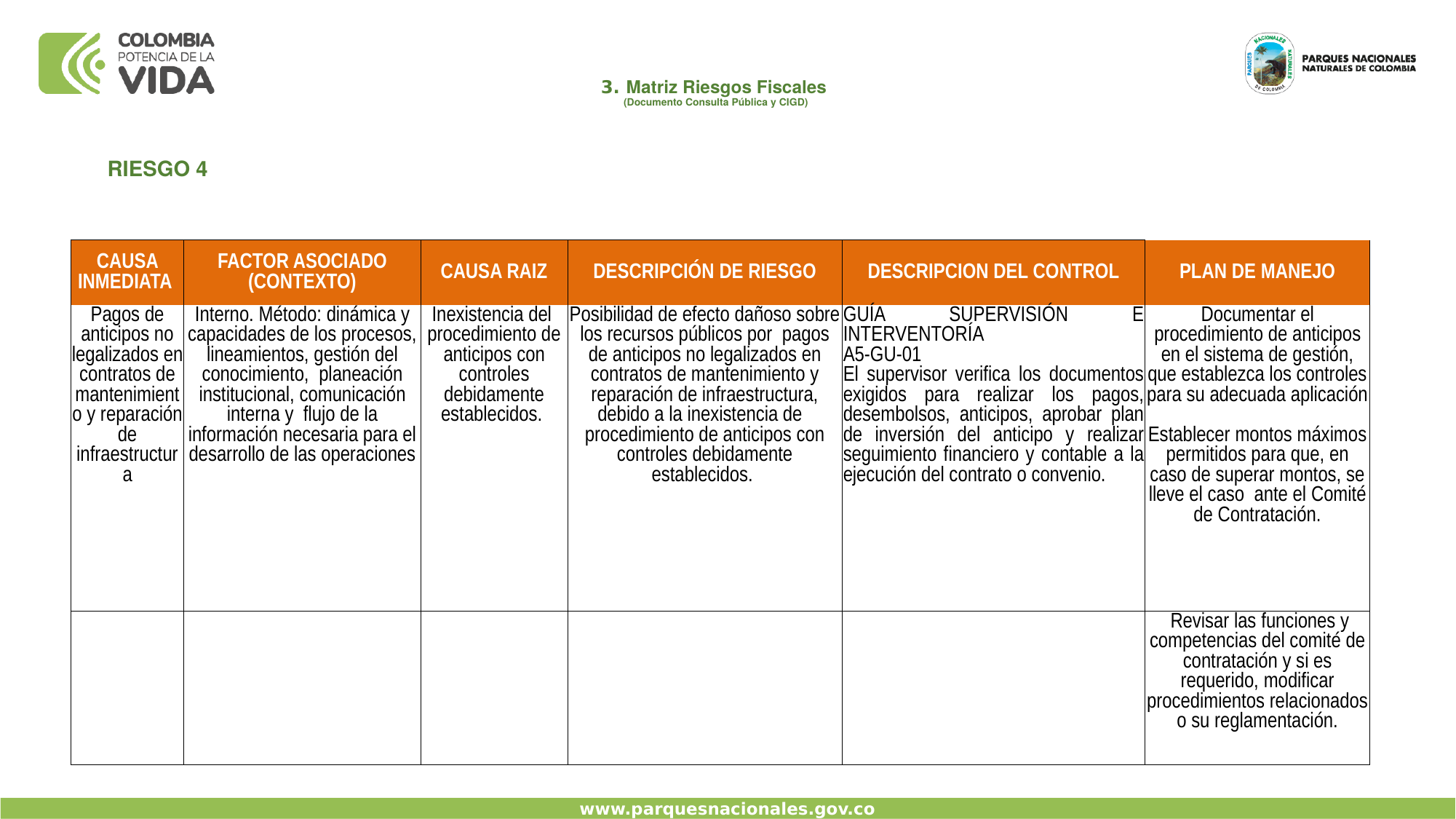

# 3. Matriz Riesgos Fiscales (Documento Consulta Pública y CIGD)
RIESGO 4
| CAUSA INMEDIATA | FACTOR ASOCIADO (CONTEXTO) | CAUSA RAIZ | DESCRIPCIÓN DE RIESGO | DESCRIPCION DEL CONTROL | PLAN DE MANEJO |
| --- | --- | --- | --- | --- | --- |
| Pagos de anticipos no legalizados en contratos de mantenimiento y reparación de infraestructura | Interno. Método: dinámica y capacidades de los procesos, lineamientos, gestión del conocimiento, planeación institucional, comunicación interna y ﬂujo de la información necesaria para el desarrollo de las operaciones | Inexistencia del procedimiento de anticipos con controles debidamente establecidos. | Posibilidad de efecto dañoso sobre los recursos públicos por pagos de anticipos no legalizados en contratos de mantenimiento y reparación de infraestructura, debido a la inexistencia de procedimiento de anticipos con controles debidamente establecidos. | GUÍA SUPERVISIÓN E INTERVENTORÍA A5-GU-01 El supervisor verifica los documentos exigidos para realizar los pagos, desembolsos, anticipos, aprobar plan de inversión del anticipo y realizar seguimiento financiero y contable a la ejecución del contrato o convenio. | Documentar el procedimiento de anticipos en el sistema de gestión, que establezca los controles para su adecuada aplicación Establecer montos máximos permitidos para que, en caso de superar montos, se lleve el caso ante el Comité de Contratación. |
|  |  |  |  |  | Revisar las funciones y competencias del comité de contratación y si es requerido, modificar procedimientos relacionados o su reglamentación. |